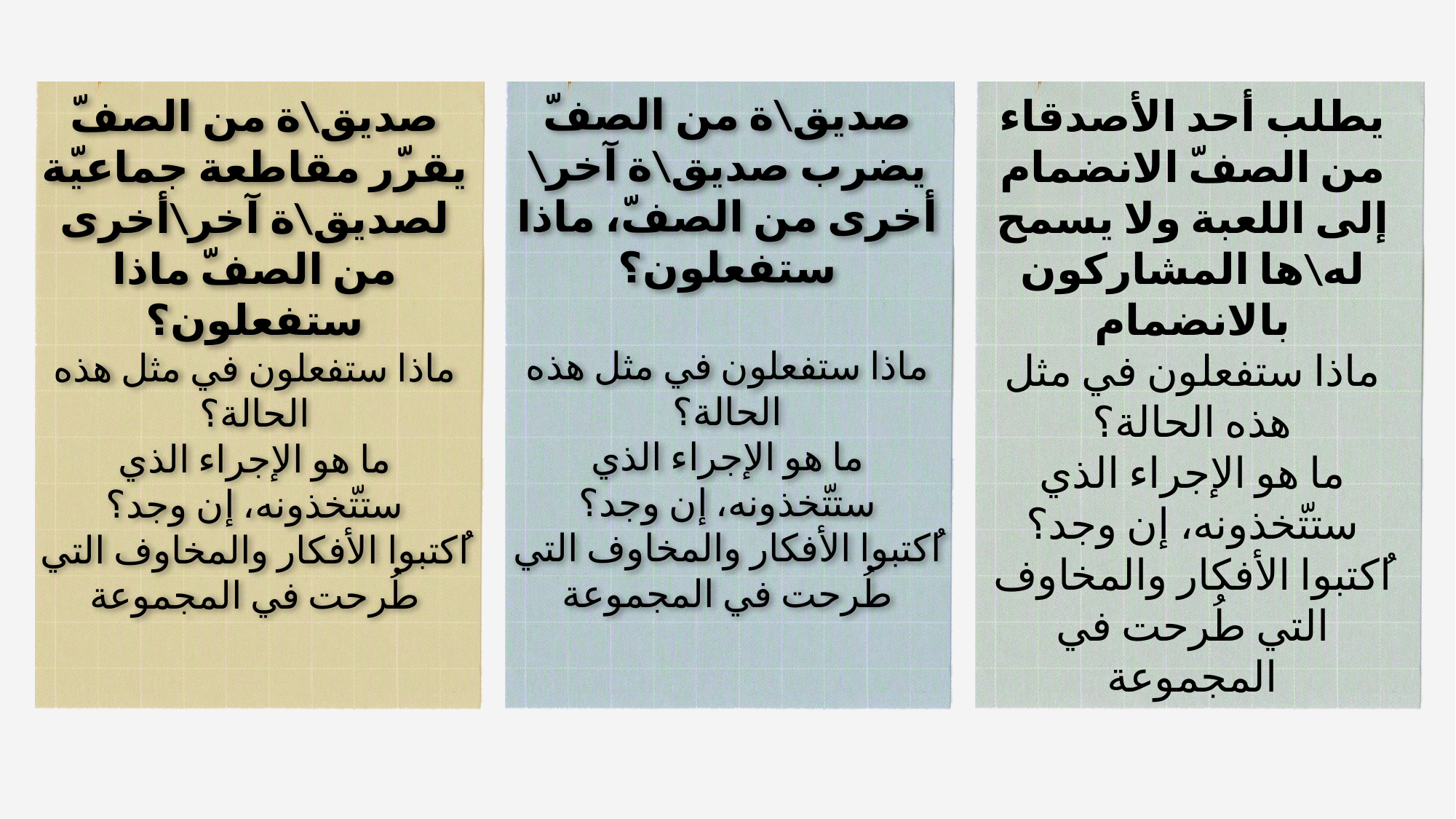

صديق\ة من الصفّ يضرب صديق\ة آخر\ أخرى من الصفّ، ماذا ستفعلون؟

ماذا ستفعلون في مثل هذه الحالة؟
ما هو الإجراء الذي ستتّخذونه، إن وجد؟
اُكتبوا الأفكار والمخاوف التي طُرحت في المجموعة

صديق\ة من الصفّ يقرّر مقاطعة جماعيّة لصديق\ة آخر\أخرى من الصفّ ماذا ستفعلون؟
ماذا ستفعلون في مثل هذه الحالة؟
ما هو الإجراء الذي ستتّخذونه، إن وجد؟
اُكتبوا الأفكار والمخاوف التي طُرحت في المجموعة
يطلب أحد الأصدقاء من الصفّ الانضمام إلى اللعبة ولا يسمح له\ها المشاركون بالانضمام
ماذا ستفعلون في مثل هذه الحالة؟
ما هو الإجراء الذي ستتّخذونه، إن وجد؟
اُكتبوا الأفكار والمخاوف التي طُرحت في المجموعة